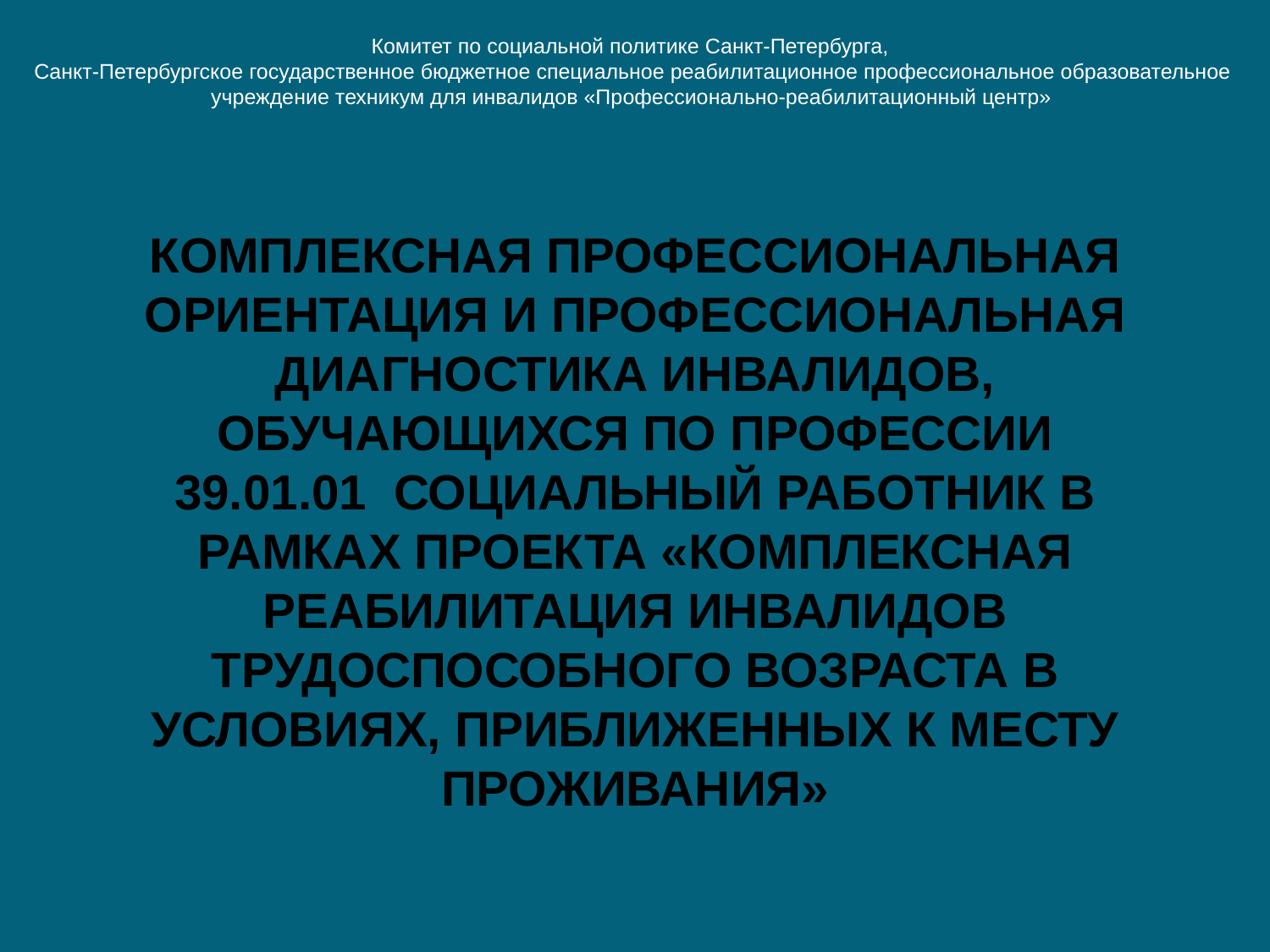

Комитет по социальной политике Санкт-Петербурга,
Санкт-Петербургское государственное бюджетное специальное реабилитационное профессиональное образовательное учреждение техникум для инвалидов «Профессионально-реабилитационный центр»
# Комплексная профессиональная ориентация и профессиональная диагностика инвалидов, Обучающихся по профессии 39.01.01  Социальный работник в рамках проекта «Комплексная реабилитация инвалидов трудоспособного возраста в условиях, приближенных к месту проживания»